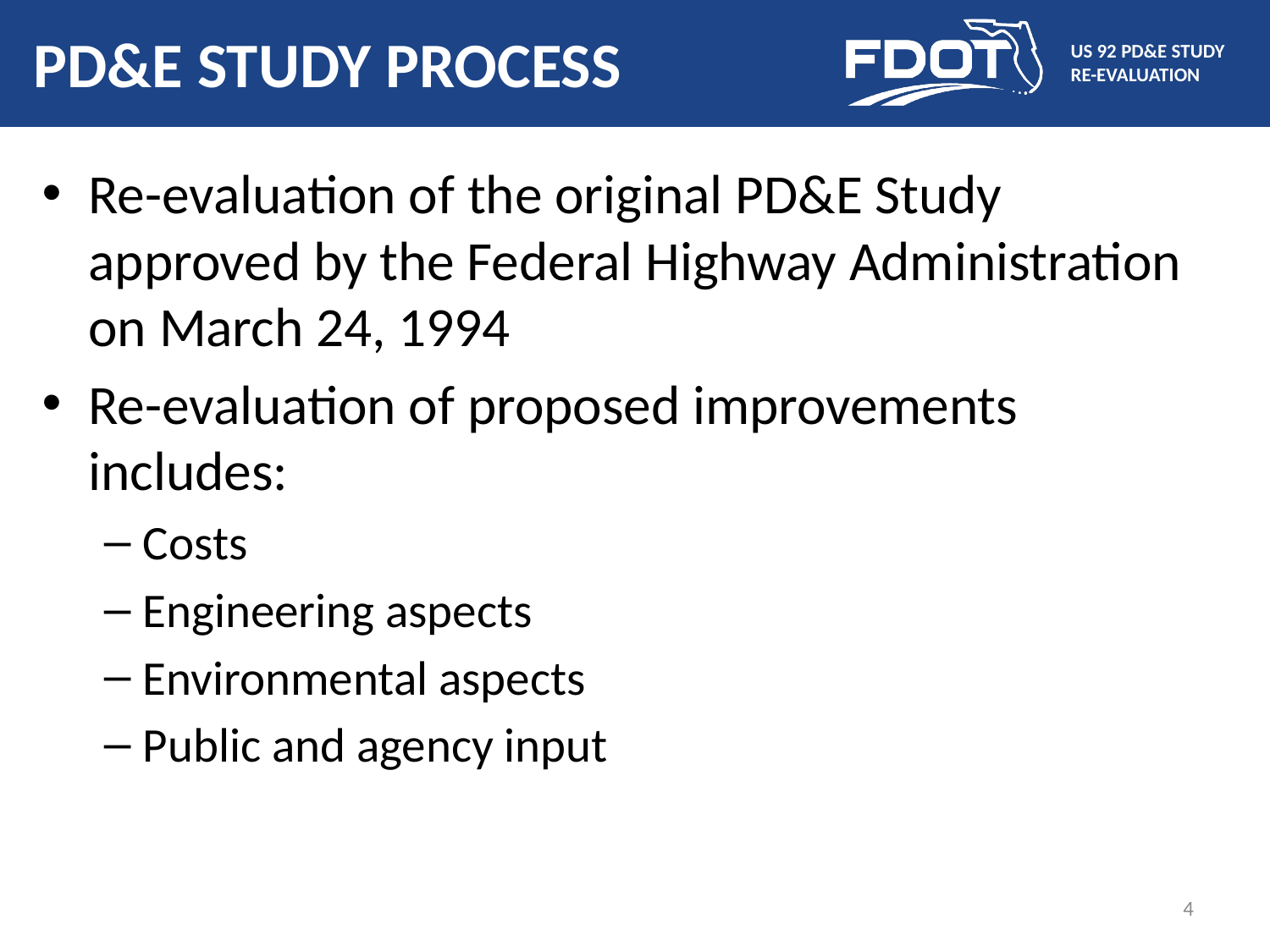

# PD&E STUDY PROCESS
Re-evaluation of the original PD&E Study approved by the Federal Highway Administration on March 24, 1994
Re-evaluation of proposed improvements includes:
Costs
Engineering aspects
Environmental aspects
Public and agency input
4